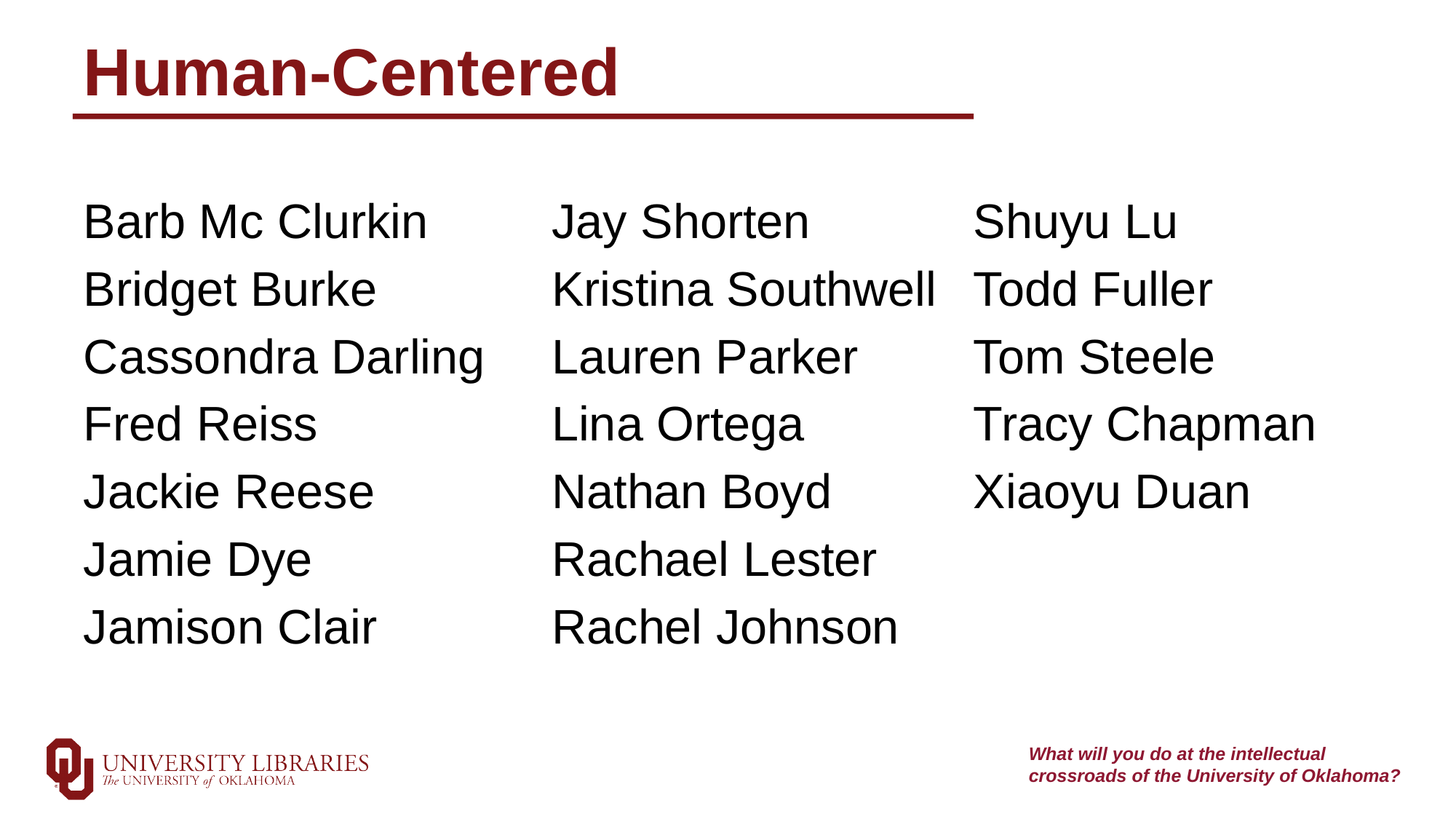

# Human-Centered
Barb Mc Clurkin
Bridget Burke
Cassondra Darling
Fred Reiss
Jackie Reese
Jamie Dye
Jamison Clair
Jay Shorten
Kristina Southwell
Lauren Parker
Lina Ortega
Nathan Boyd
Rachael Lester
Rachel Johnson
Shuyu Lu
Todd Fuller
Tom Steele
Tracy Chapman
Xiaoyu Duan